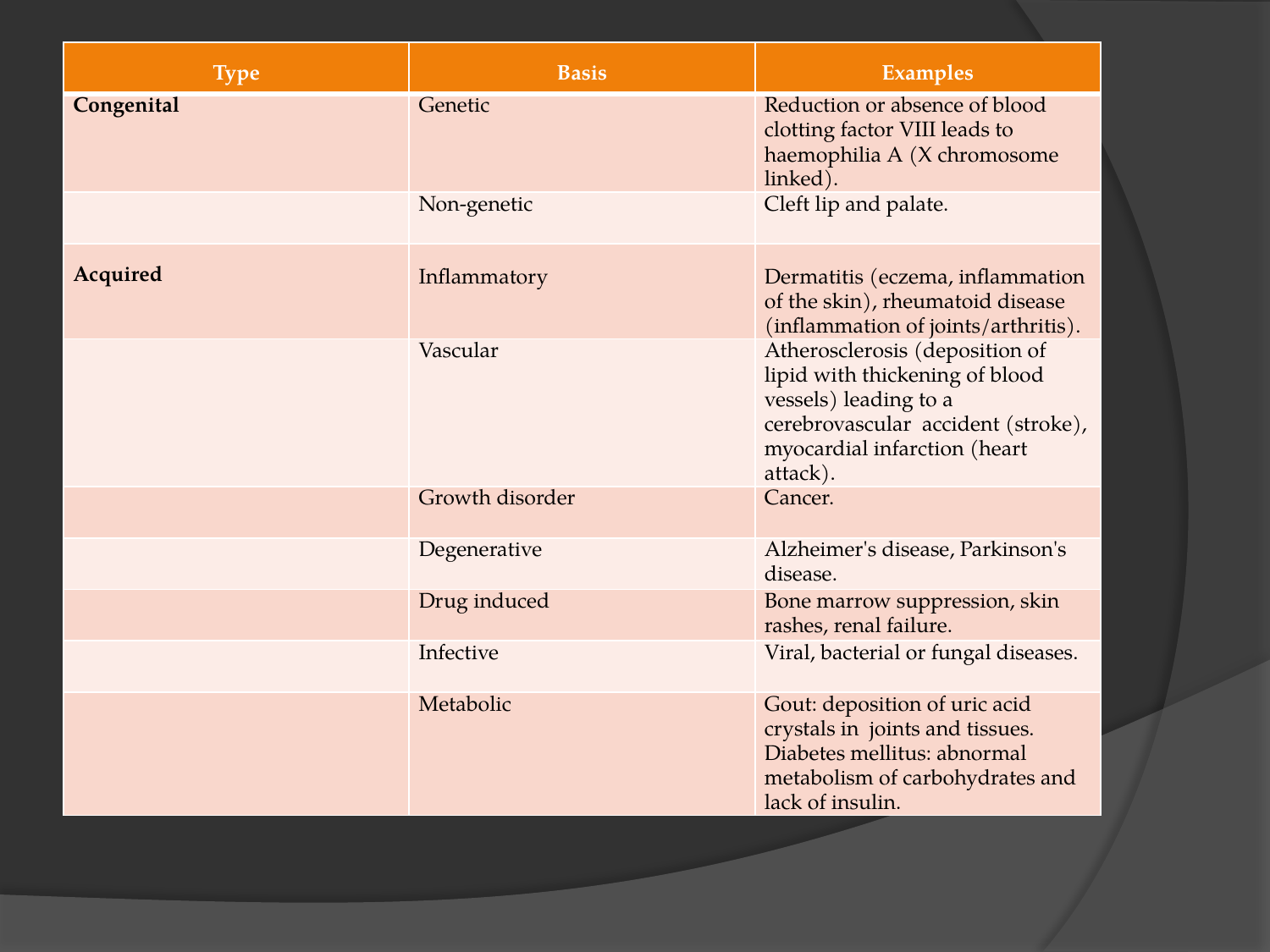

#
| Type | Basis | Examples |
| --- | --- | --- |
| Congenital | Genetic | Reduction or absence of blood clotting factor VIII leads to haemophilia A (X chromosome linked). |
|  | Non-genetic | Cleft lip and palate. |
| Acquired | Inflammatory | Dermatitis (eczema, inflammation of the skin), rheumatoid disease (inflammation of joints/arthritis). |
|  | Vascular | Atherosclerosis (deposition of lipid with thickening of blood vessels) leading to a cerebrovascular accident (stroke), myocardial infarction (heart attack). |
|  | Growth disorder | Cancer. |
|  | Degenerative | Alzheimer's disease, Parkinson's disease. |
|  | Drug induced | Bone marrow suppression, skin rashes, renal failure. |
|  | Infective | Viral, bacterial or fungal diseases. |
|  | Metabolic | Gout: deposition of uric acid crystals in joints and tissues. Diabetes mellitus: abnormal metabolism of carbohydrates and lack of insulin. |